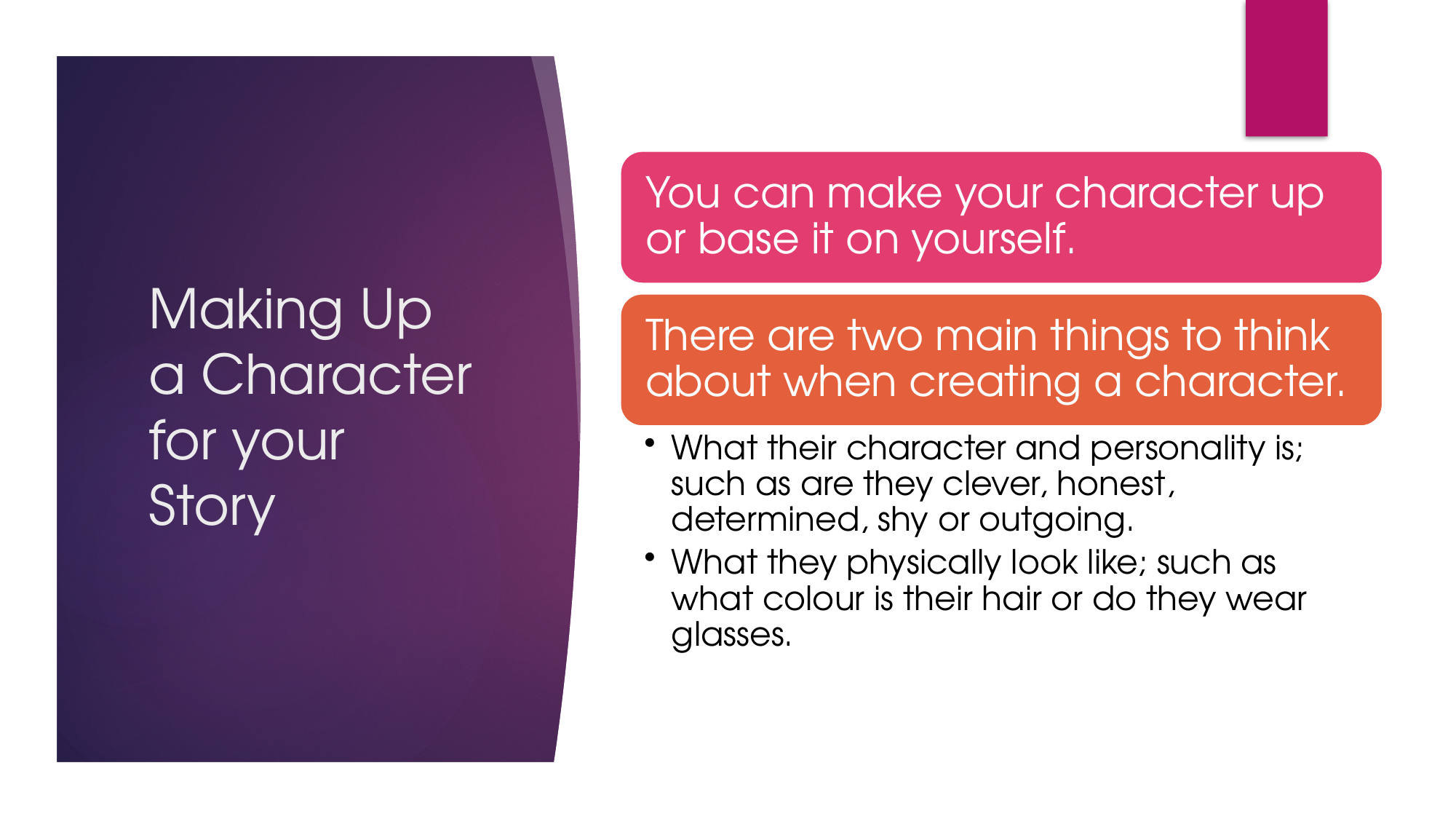

You can make your character up or base it on yourself.
There are two main things to think about when creating a character.
What their character and personality is; such as are they clever, honest, determined, shy or outgoing.
What they physically look like; such as what colour is their hair or do they wear glasses.
# Making Up a Character for your Story